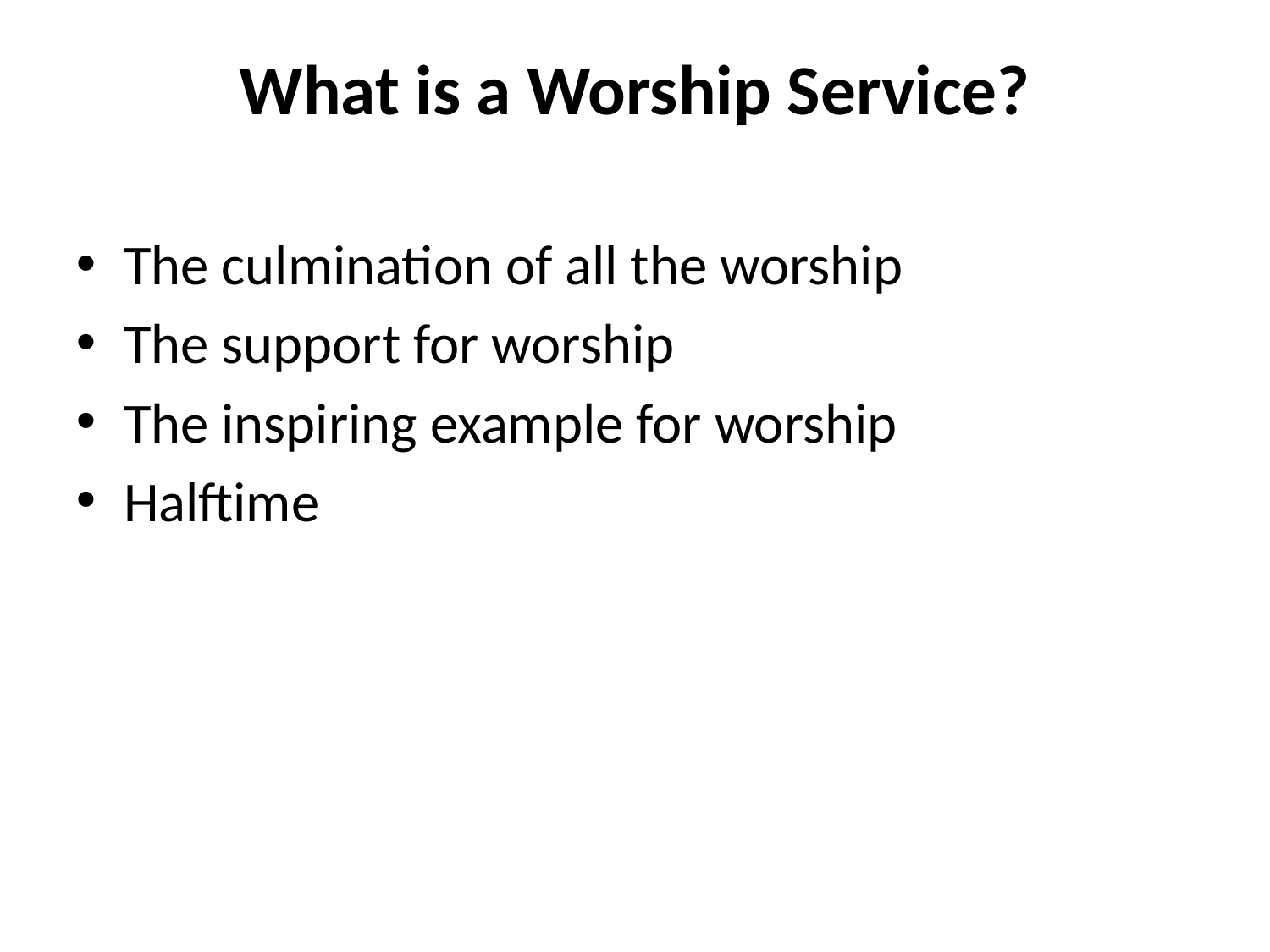

# What is a Worship Service?
The culmination of all the worship
The support for worship
The inspiring example for worship
Halftime